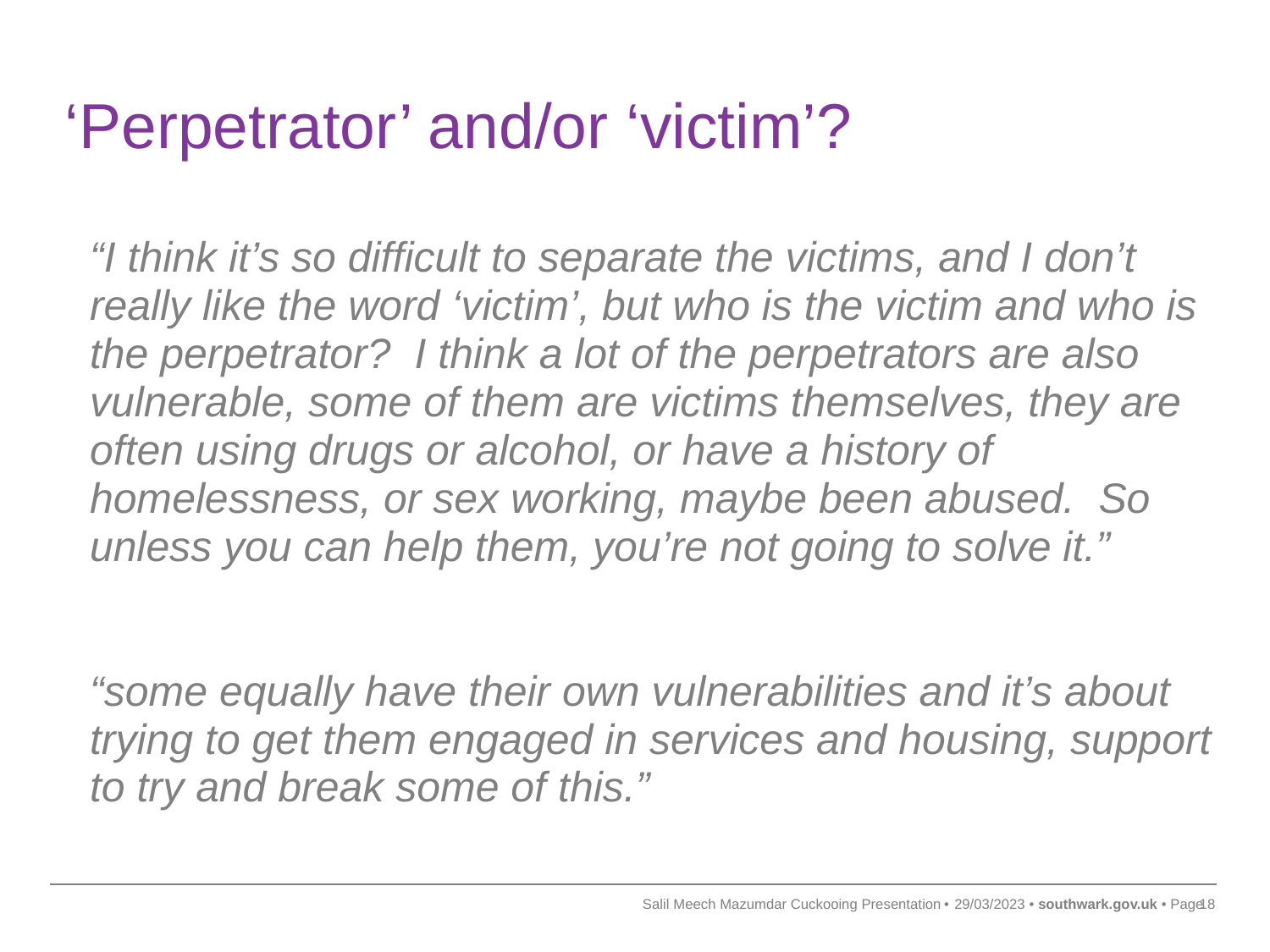

# ‘Perpetrator’ and/or ‘victim’?
“I think it’s so difficult to separate the victims, and I don’t
really like the word ‘victim’, but who is the victim and who is
the perpetrator?  I think a lot of the perpetrators are also
vulnerable, some of them are victims themselves, they are
often using drugs or alcohol, or have a history of
homelessness, or sex working, maybe been abused.  So
unless you can help them, you’re not going to solve it.”

“some equally have their own vulnerabilities and it’s about
trying to get them engaged in services and housing, support
to try and break some of this.”
Salil Meech Mazumdar Cuckooing Presentation
29/03/2023
18